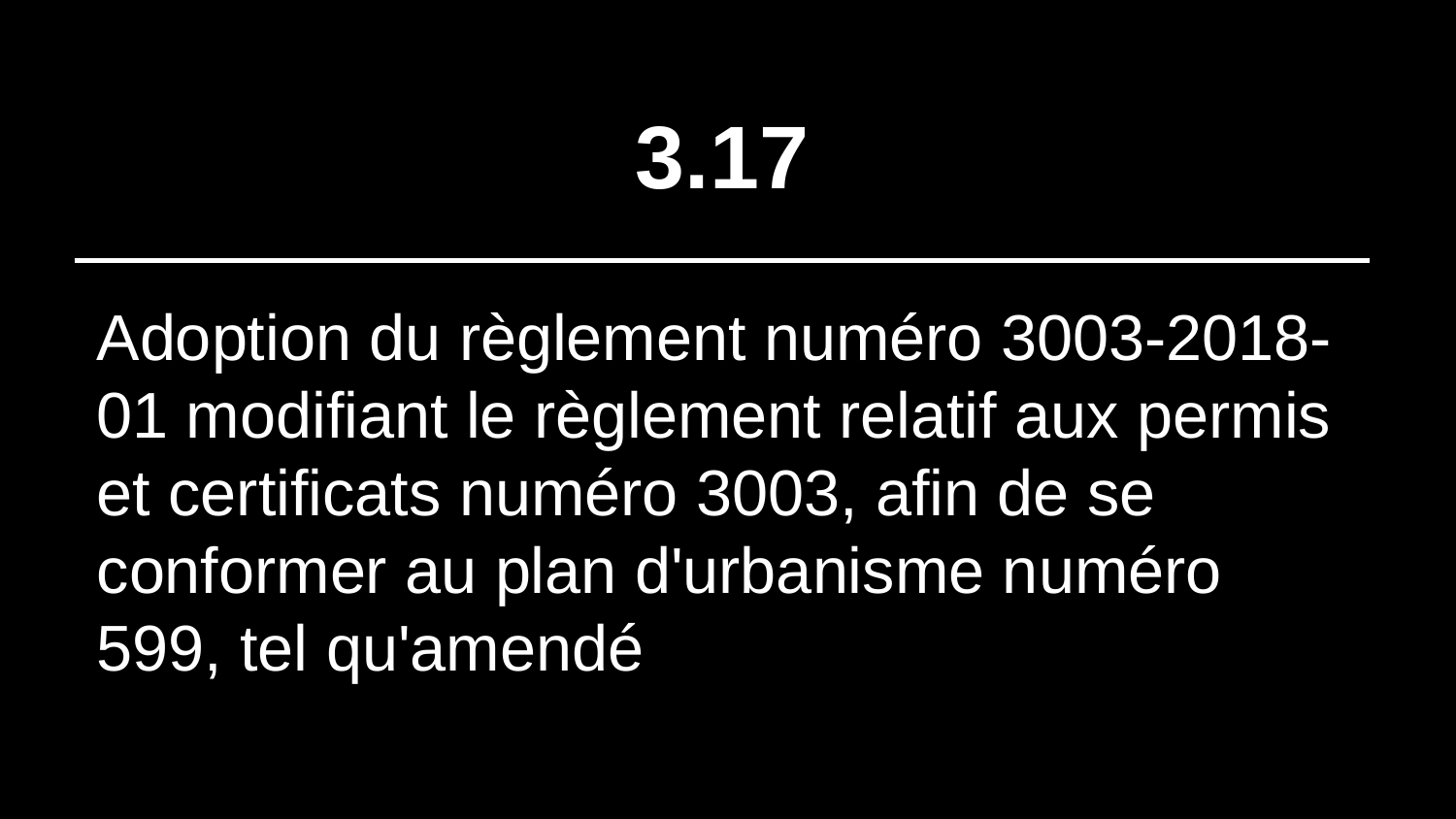

# 3.17
Adoption du règlement numéro 3003-2018-01 modifiant le règlement relatif aux permis et certificats numéro 3003, afin de se conformer au plan d'urbanisme numéro 599, tel qu'amendé